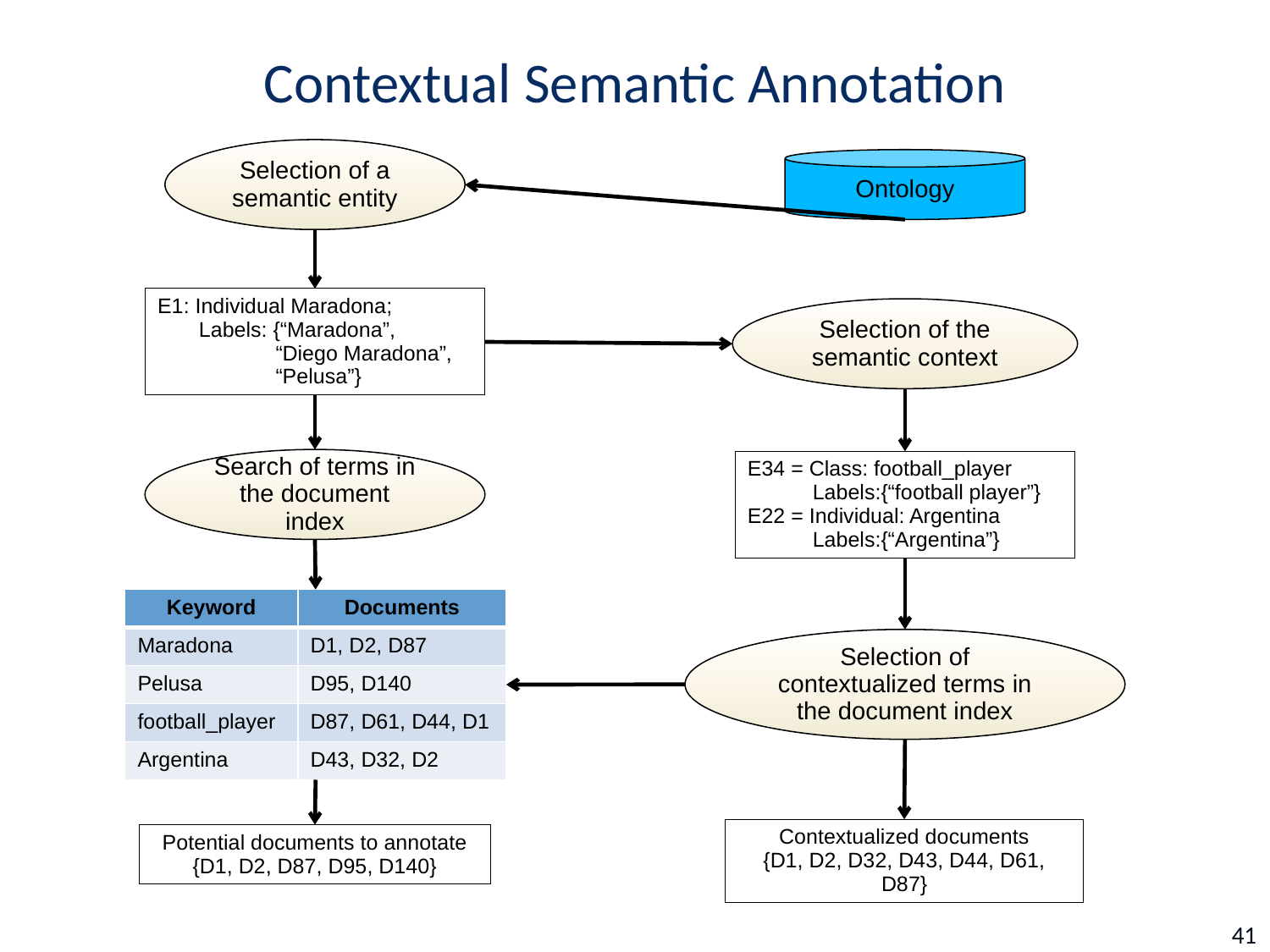

# Contextual Semantic Annotation
Selection of a semantic entity
Ontology
E1: Individual Maradona;
       Labels: {“Maradona”,
                    “Diego Maradona”,
                    “Pelusa”}
Selection of the semantic context
Search of terms in the document index
E34 = Class: football_player
           Labels:{“football player”}
E22 = Individual: Argentina
           Labels:{“Argentina”}
| Keyword | Documents |
| --- | --- |
| Maradona | D1, D2, D87 |
| Pelusa | D95, D140 |
| football\_player | D87, D61, D44, D1 |
| Argentina | D43, D32, D2 |
Selection of contextualized terms in the document index
Contextualized documents
{D1, D2, D32, D43, D44, D61, D87}
Potential documents to annotate
{D1, D2, D87, D95, D140}
41